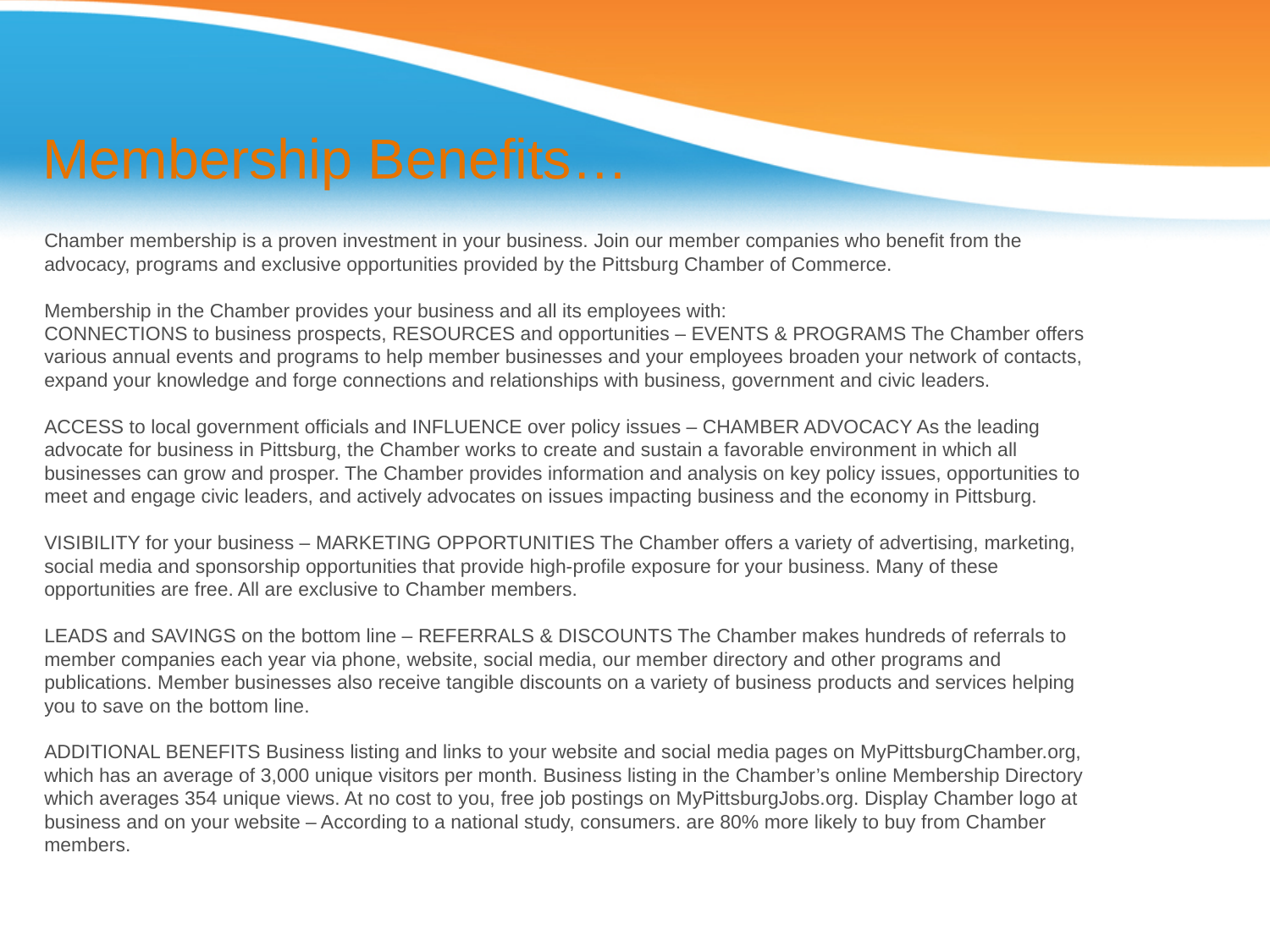

Membership Benefits…
Chamber membership is a proven investment in your business. Join our member companies who benefit from the advocacy, programs and exclusive opportunities provided by the Pittsburg Chamber of Commerce.

Membership in the Chamber provides your business and all its employees with:
CONNECTIONS to business prospects, RESOURCES and opportunities – EVENTS & PROGRAMS The Chamber offers various annual events and programs to help member businesses and your employees broaden your network of contacts, expand your knowledge and forge connections and relationships with business, government and civic leaders.

ACCESS to local government officials and INFLUENCE over policy issues – CHAMBER ADVOCACY As the leading advocate for business in Pittsburg, the Chamber works to create and sustain a favorable environment in which all businesses can grow and prosper. The Chamber provides information and analysis on key policy issues, opportunities to meet and engage civic leaders, and actively advocates on issues impacting business and the economy in Pittsburg.

VISIBILITY for your business – MARKETING OPPORTUNITIES The Chamber offers a variety of advertising, marketing, social media and sponsorship opportunities that provide high-profile exposure for your business. Many of these opportunities are free. All are exclusive to Chamber members.

LEADS and SAVINGS on the bottom line – REFERRALS & DISCOUNTS The Chamber makes hundreds of referrals to member companies each year via phone, website, social media, our member directory and other programs and publications. Member businesses also receive tangible discounts on a variety of business products and services helping you to save on the bottom line.

ADDITIONAL BENEFITS Business listing and links to your website and social media pages on MyPittsburgChamber.org, which has an average of 3,000 unique visitors per month. Business listing in the Chamber’s online Membership Directory which averages 354 unique views. At no cost to you, free job postings on MyPittsburgJobs.org. Display Chamber logo at business and on your website – According to a national study, consumers. are 80% more likely to buy from Chamber members.